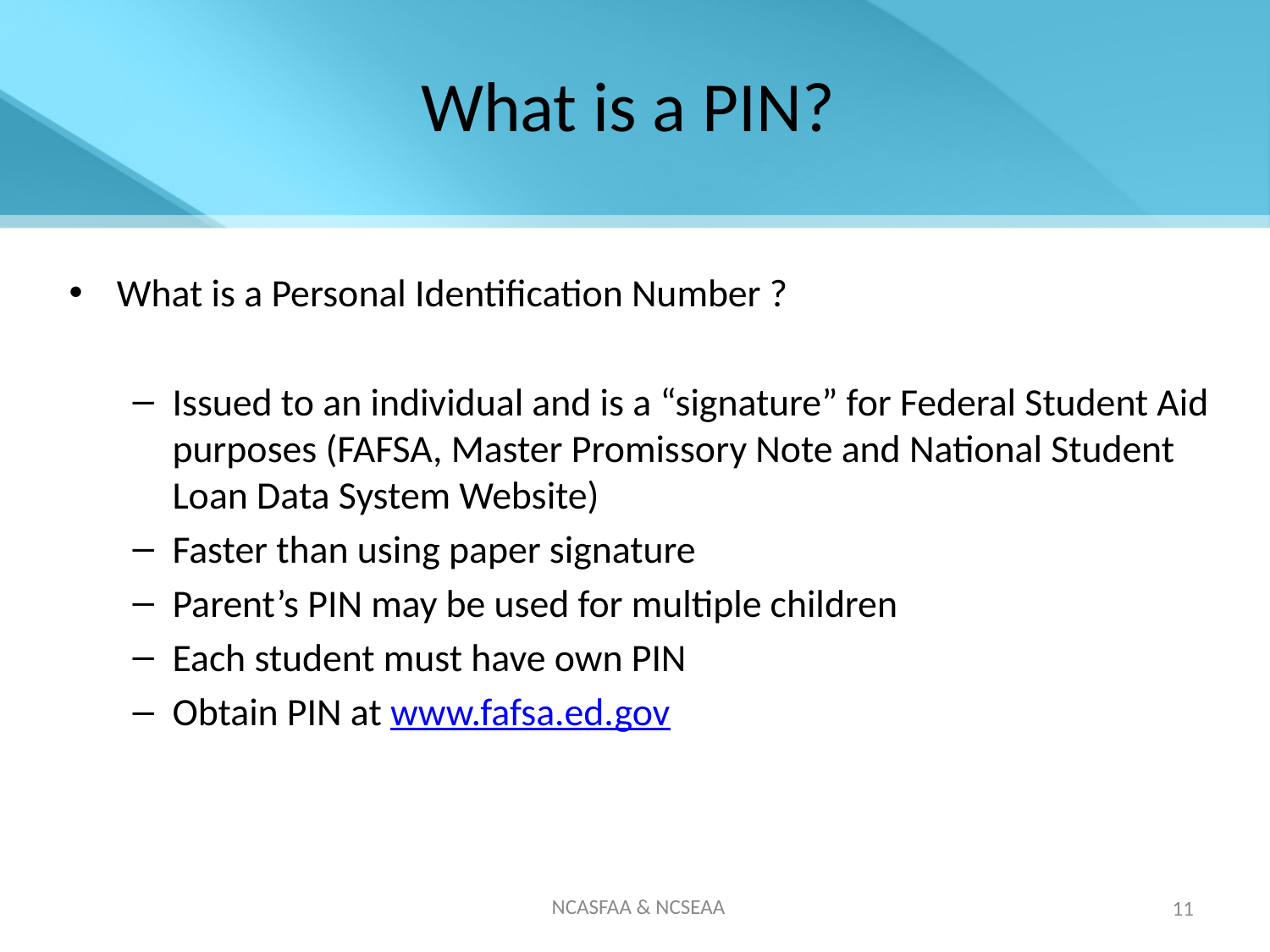

# What is a PIN?
What is a Personal Identification Number ?

Issued to an individual and is a “signature” for Federal Student Aid purposes (FAFSA, Master Promissory Note and National Student Loan Data System Website)
Faster than using paper signature
Parent’s PIN may be used for multiple children
Each student must have own PIN
Obtain PIN at www.fafsa.ed.gov

NCASFAA & NCSEAA
11